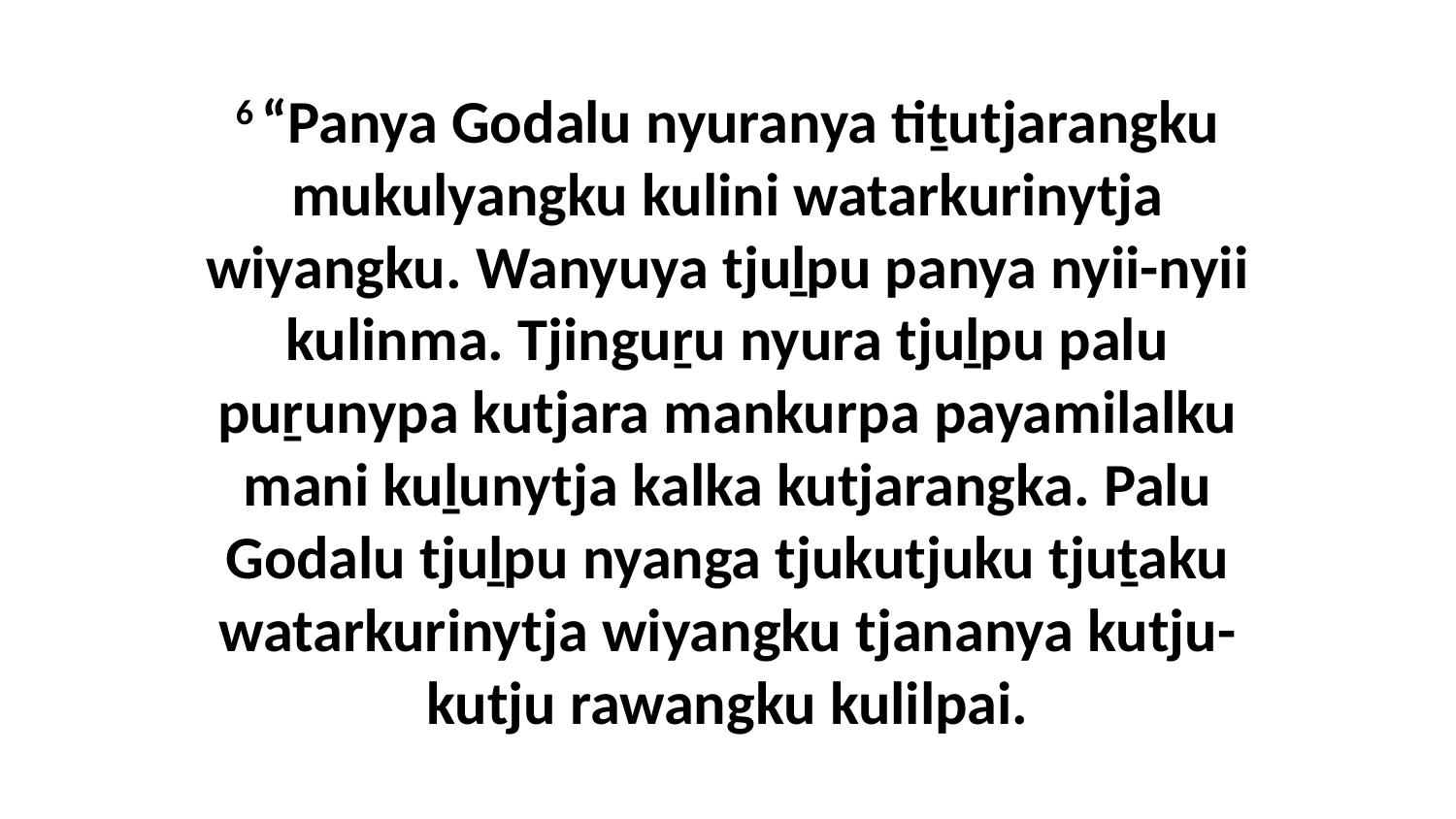

6 “Panya Godalu nyuranya tiṯutjarangku mukulyangku kulini watarkurinytja wiyangku. Wanyuya tjuḻpu panya nyii-nyii kulinma. Tjinguṟu nyura tjuḻpu palu puṟunypa kutjara mankurpa payamilalku mani kuḻunytja kalka kutjarangka. Palu Godalu tjuḻpu nyanga tjukutjuku tjuṯaku watarkurinytja wiyangku tjananya kutju-kutju rawangku kulilpai.